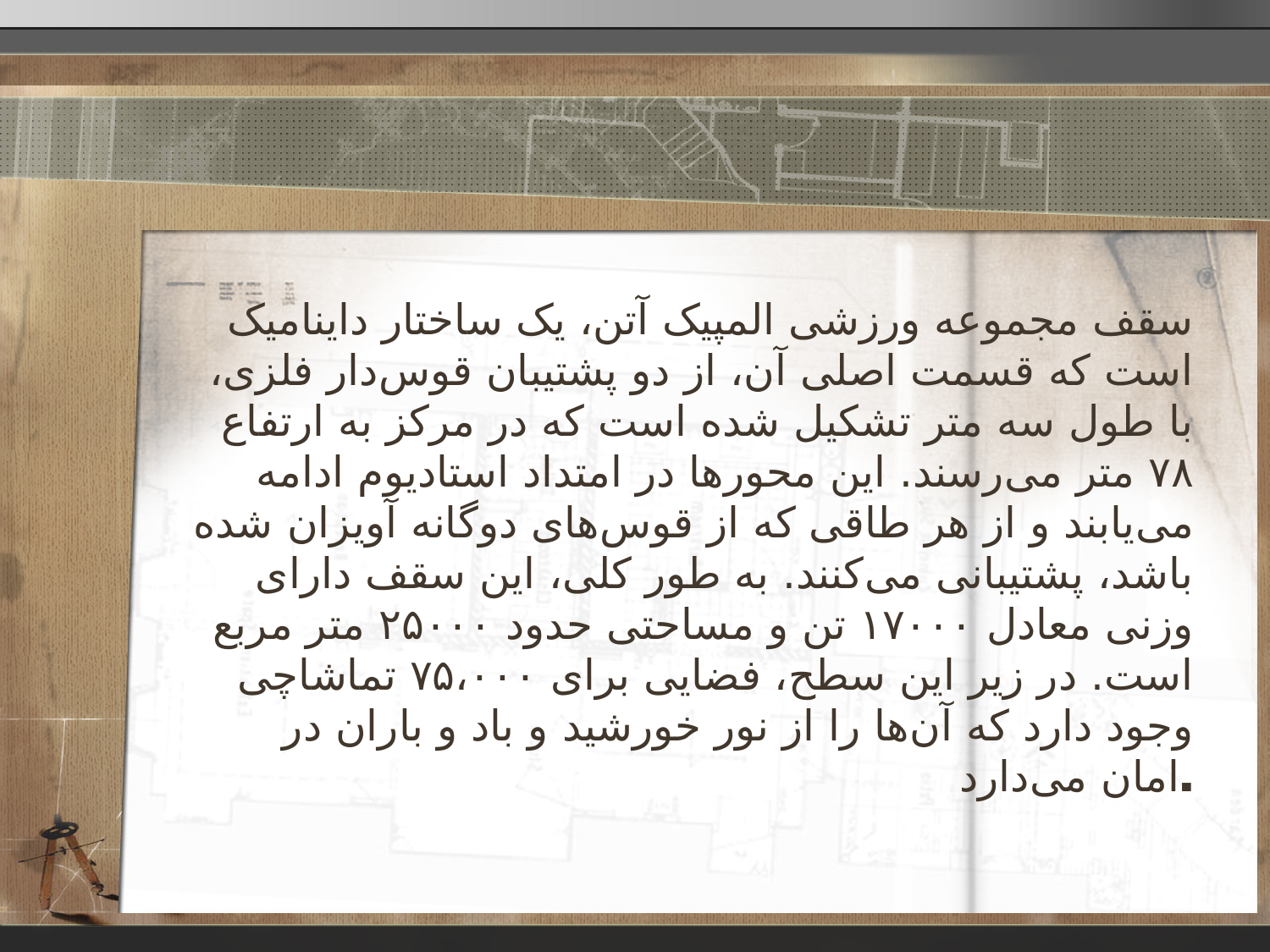

#
سقف مجموعه ورزشی المپیک آتن، یک ساختار داینامیک است که قسمت اصلی آن، از دو پشتیبان قوس‌دار فلزی، با طول سه متر تشکیل شده است که در مرکز به ارتفاع ۷۸ متر می‌رسند. این محورها در امتداد استادیوم ادامه می‌یابند و از هر طاقی که از قوس‌های دوگانه آویزان شده باشد، پشتیبانی می‌کنند. به طور کلی، این سقف دارای وزنی معادل ۱۷۰۰۰ تن و مساحتی حدود ۲۵۰۰۰ متر مربع است. در زیر این سطح، فضایی برای ۷۵،۰۰۰ تماشاچی وجود دارد که آن‌ها را از نور خورشید و باد و باران در امان می‌دارد.